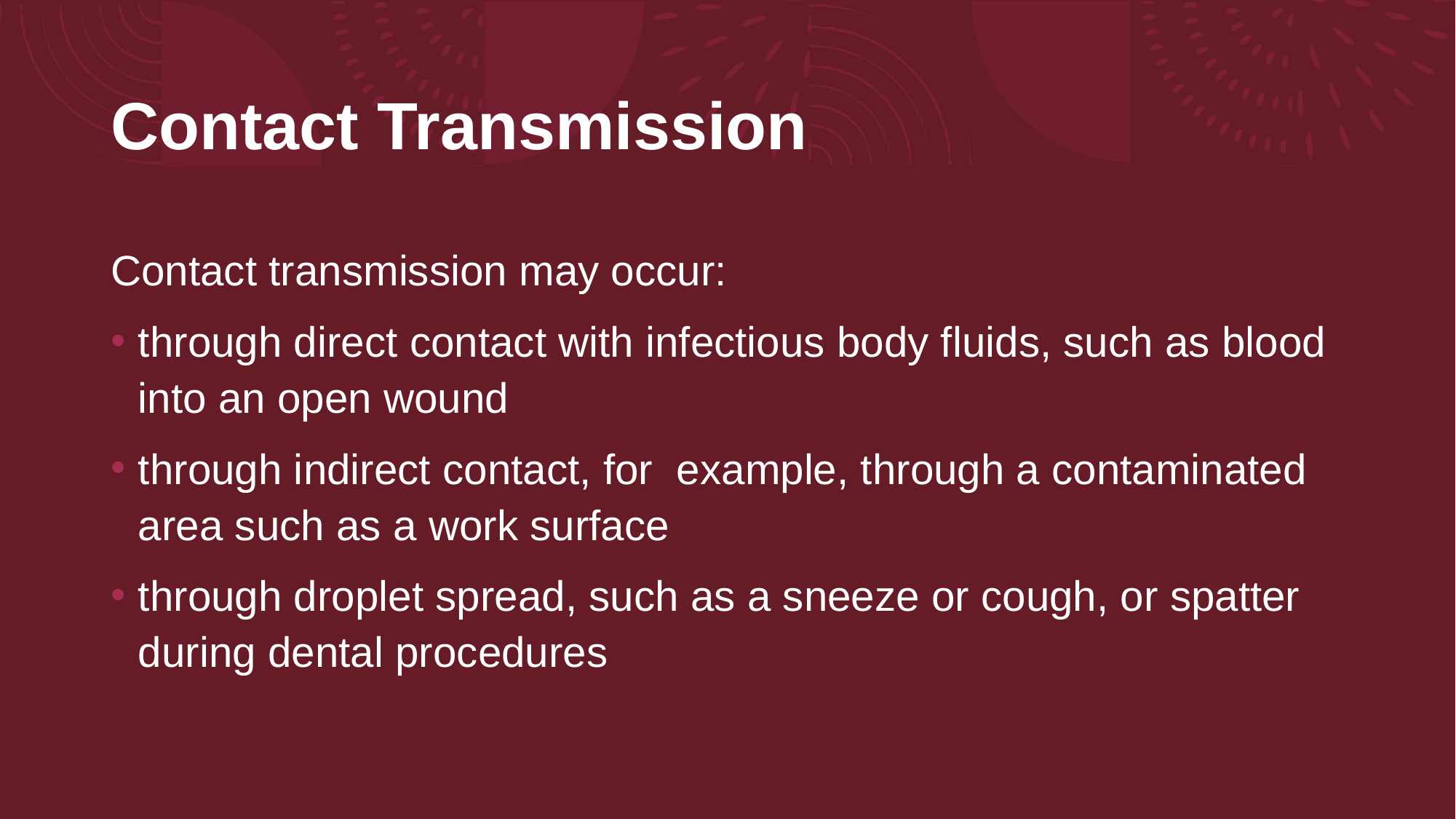

# Contact Transmission
Contact transmission may occur:
through direct contact with infectious body fluids, such as blood into an open wound
through indirect contact, for  example, through a contaminated area such as a work surface
through droplet spread, such as a sneeze or cough, or spatter during dental procedures